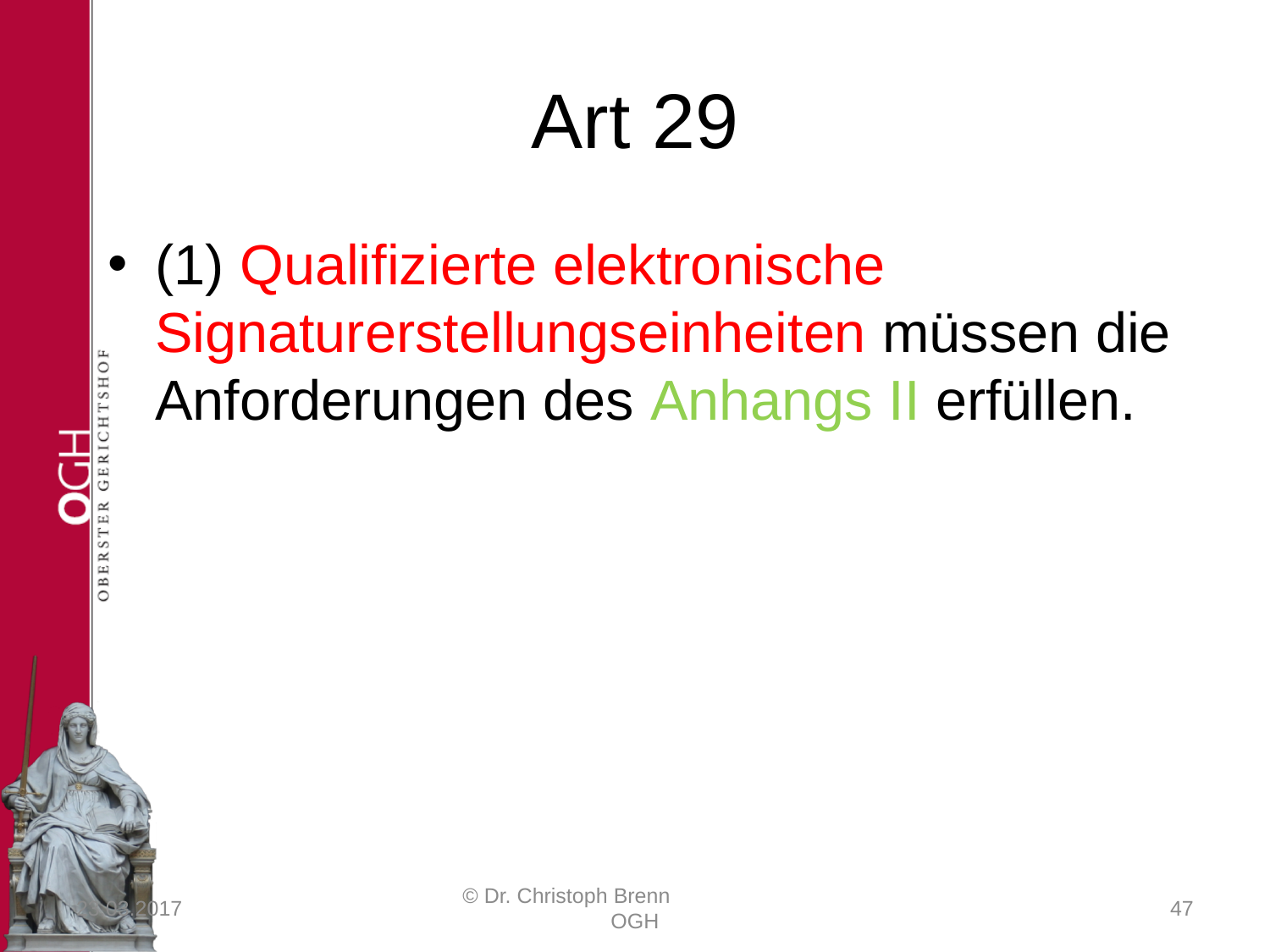

# Art 29
(1) Qualifizierte elektronische Signaturerstellungseinheiten müssen die Anforderungen des Anhangs II erfüllen.
23.03.2017
© Dr. Christoph Brenn                        OGH
47